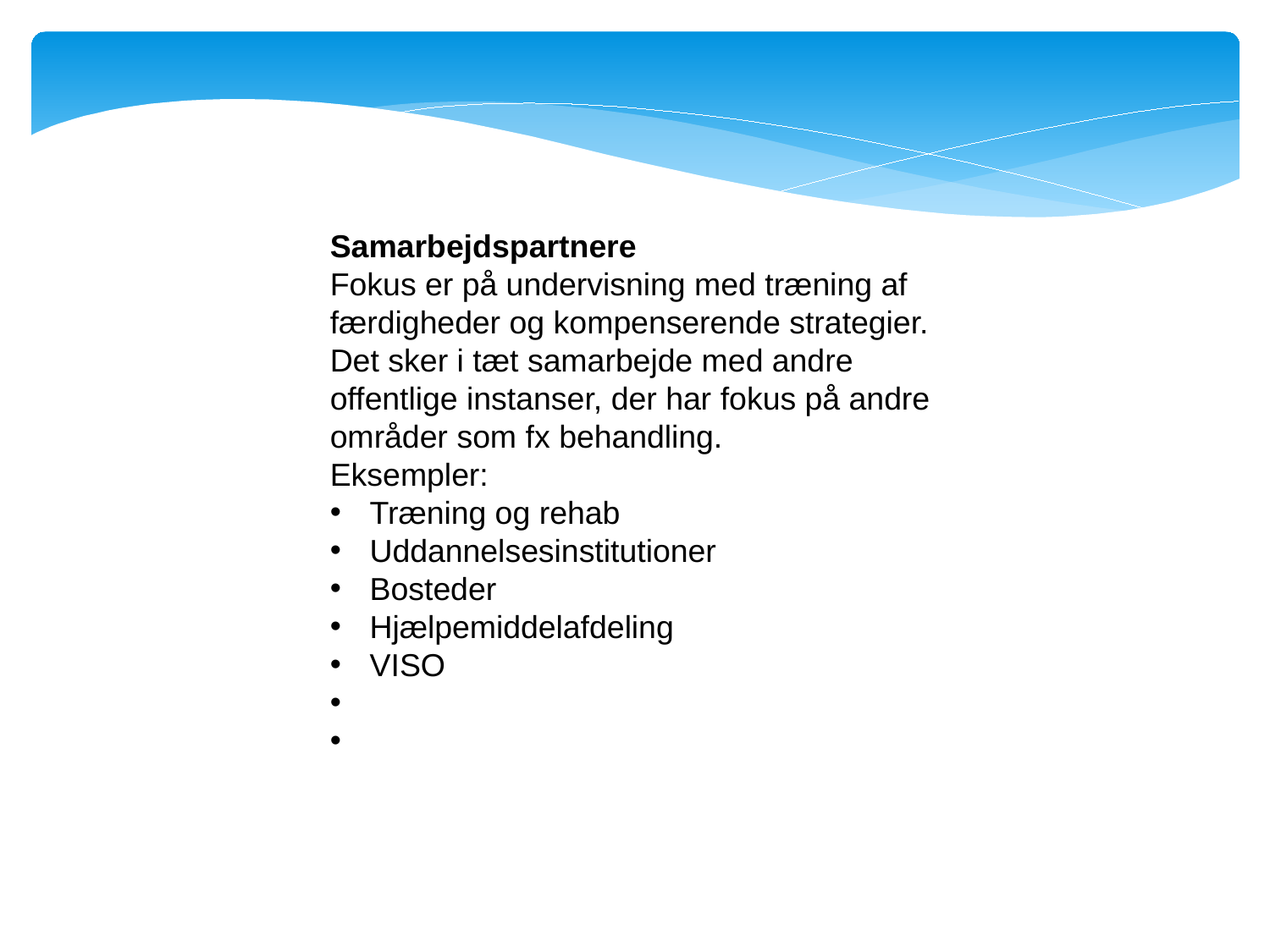

Samarbejdspartnere
Fokus er på undervisning med træning af færdigheder og kompenserende strategier.
Det sker i tæt samarbejde med andre offentlige instanser, der har fokus på andre områder som fx behandling.
Eksempler:
Træning og rehab
Uddannelsesinstitutioner
Bosteder
Hjælpemiddelafdeling
VISO